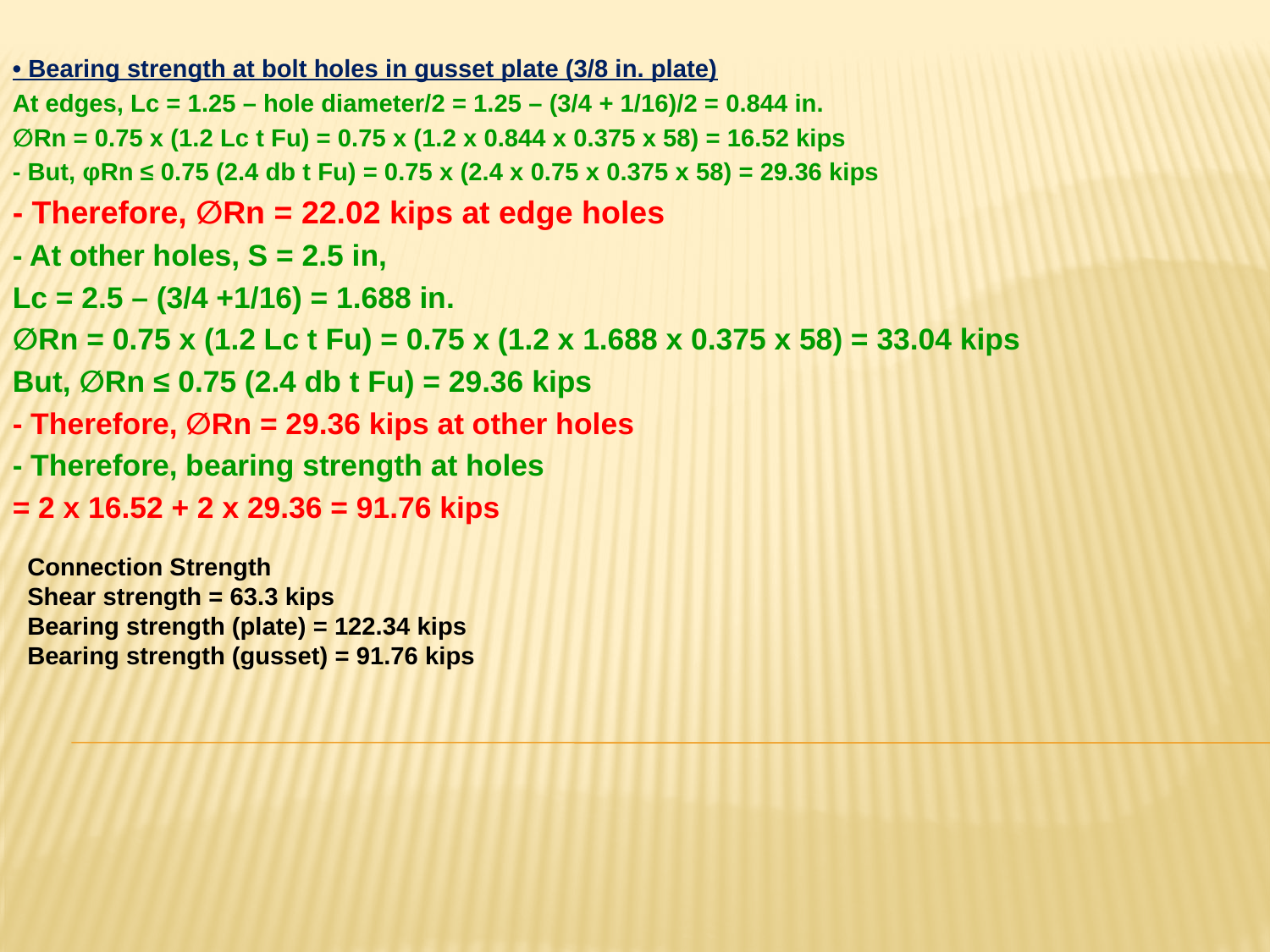

• Bearing strength at bolt holes in gusset plate (3/8 in. plate)
At edges, Lc = 1.25 – hole diameter/2 = 1.25 – (3/4 + 1/16)/2 = 0.844 in.
∅Rn = 0.75 x (1.2 Lc t Fu) = 0.75 x (1.2 x 0.844 x 0.375 x 58) = 16.52 kips
- But, φRn ≤ 0.75 (2.4 db t Fu) = 0.75 x (2.4 x 0.75 x 0.375 x 58) = 29.36 kips
- Therefore, ∅Rn = 22.02 kips at edge holes
- At other holes, S = 2.5 in,
Lc = 2.5 – (3/4 +1/16) = 1.688 in.
∅Rn = 0.75 x (1.2 Lc t Fu) = 0.75 x (1.2 x 1.688 x 0.375 x 58) = 33.04 kips
But, ∅Rn ≤ 0.75 (2.4 db t Fu) = 29.36 kips
- Therefore, ∅Rn = 29.36 kips at other holes
- Therefore, bearing strength at holes
= 2 x 16.52 + 2 x 29.36 = 91.76 kips

Connection Strength
Shear strength = 63.3 kips
Bearing strength (plate) = 122.34 kips
Bearing strength (gusset) = 91.76 kips